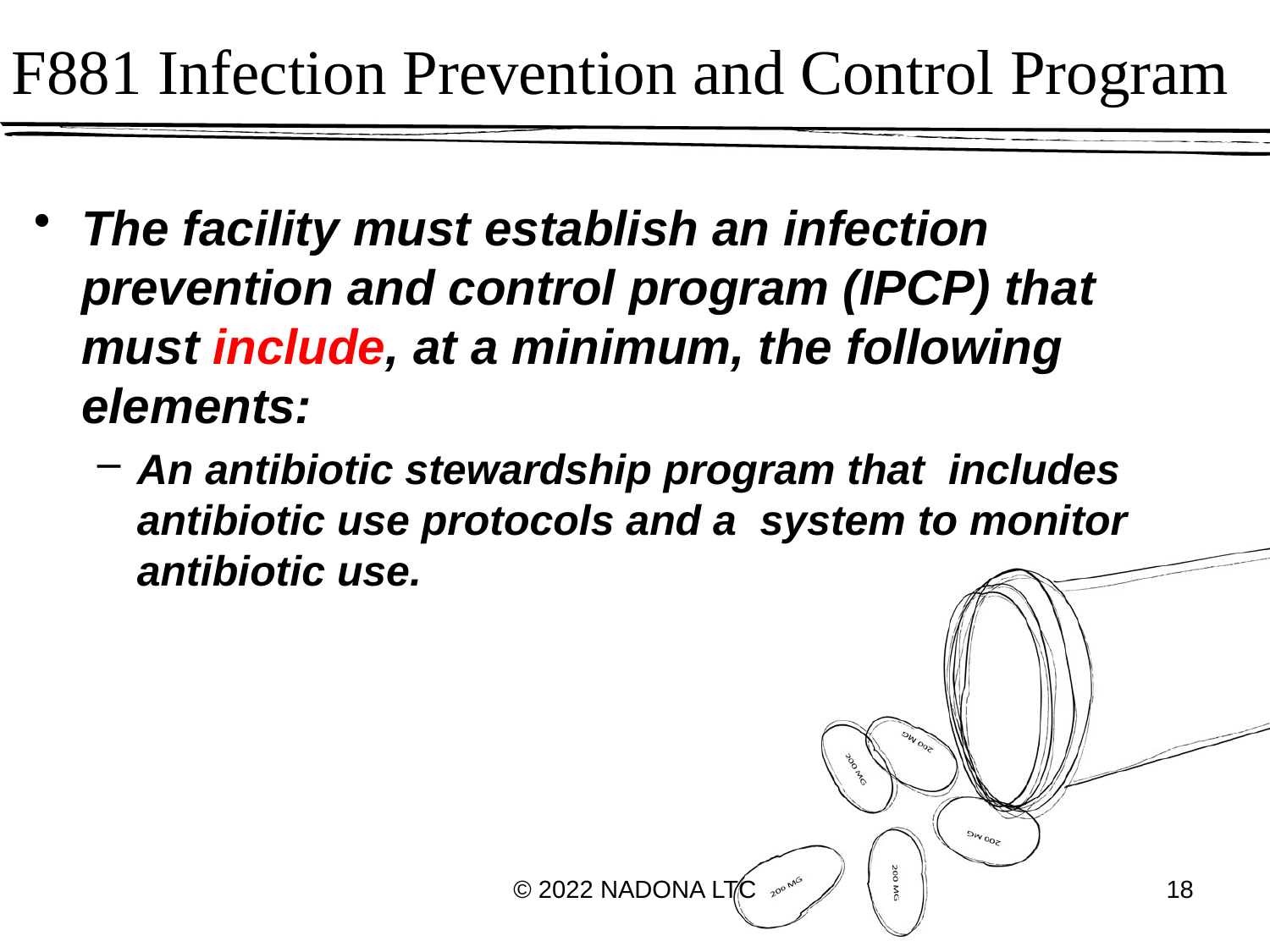

# F881 Infection Prevention and Control Program
The facility must establish an infection prevention and control program (IPCP) that must include, at a minimum, the following elements:
An antibiotic stewardship program that  includes antibiotic use protocols and a  system to monitor antibiotic use.
© 2022 NADONA LTC
18